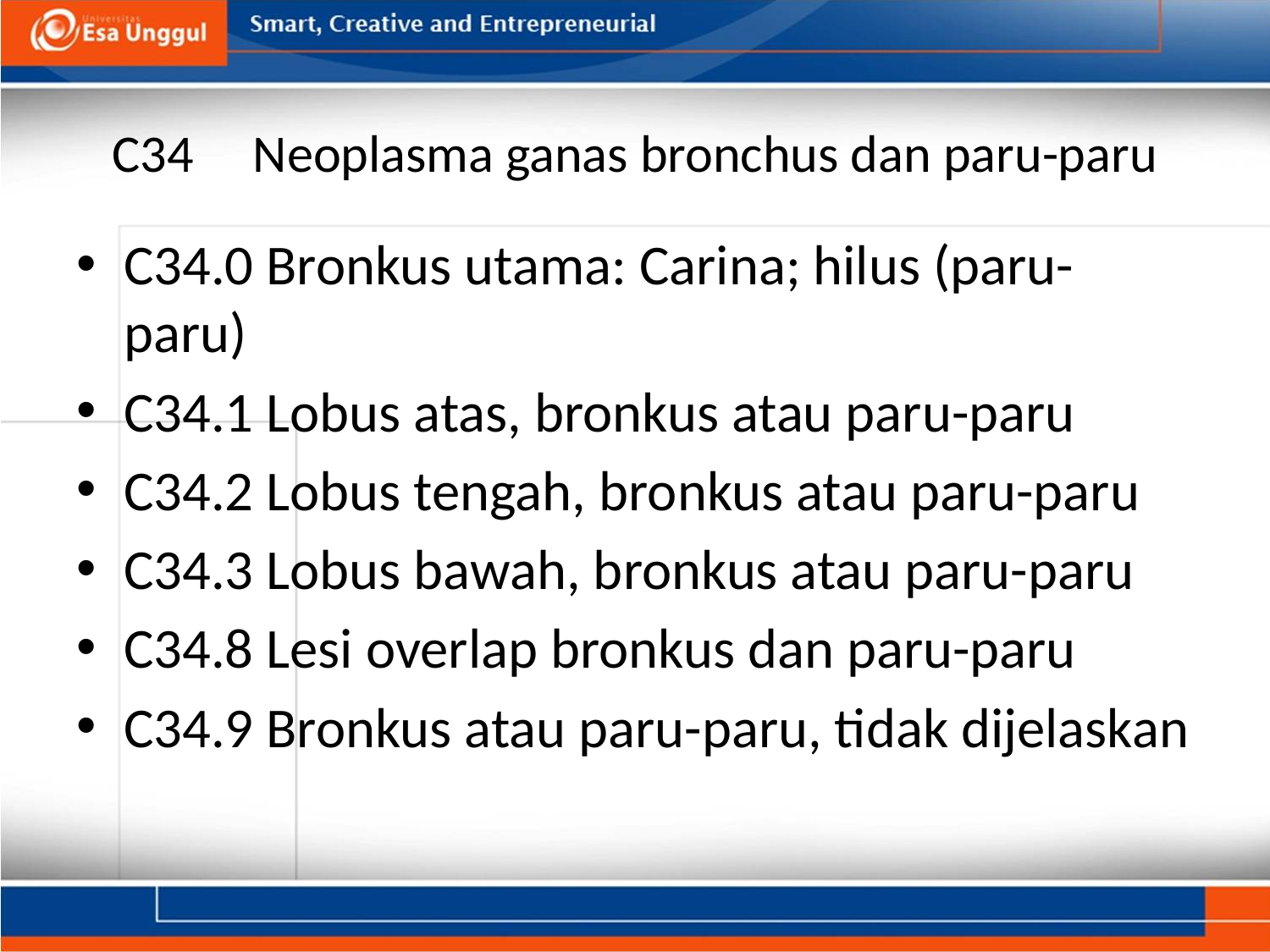

# C34     Neoplasma ganas bronchus dan paru-paru
C34.0 Bronkus utama: Carina; hilus (paru-paru)
C34.1 Lobus atas, bronkus atau paru-paru
C34.2 Lobus tengah, bronkus atau paru-paru
C34.3 Lobus bawah, bronkus atau paru-paru
C34.8 Lesi overlap bronkus dan paru-paru
C34.9 Bronkus atau paru-paru, tidak dijelaskan